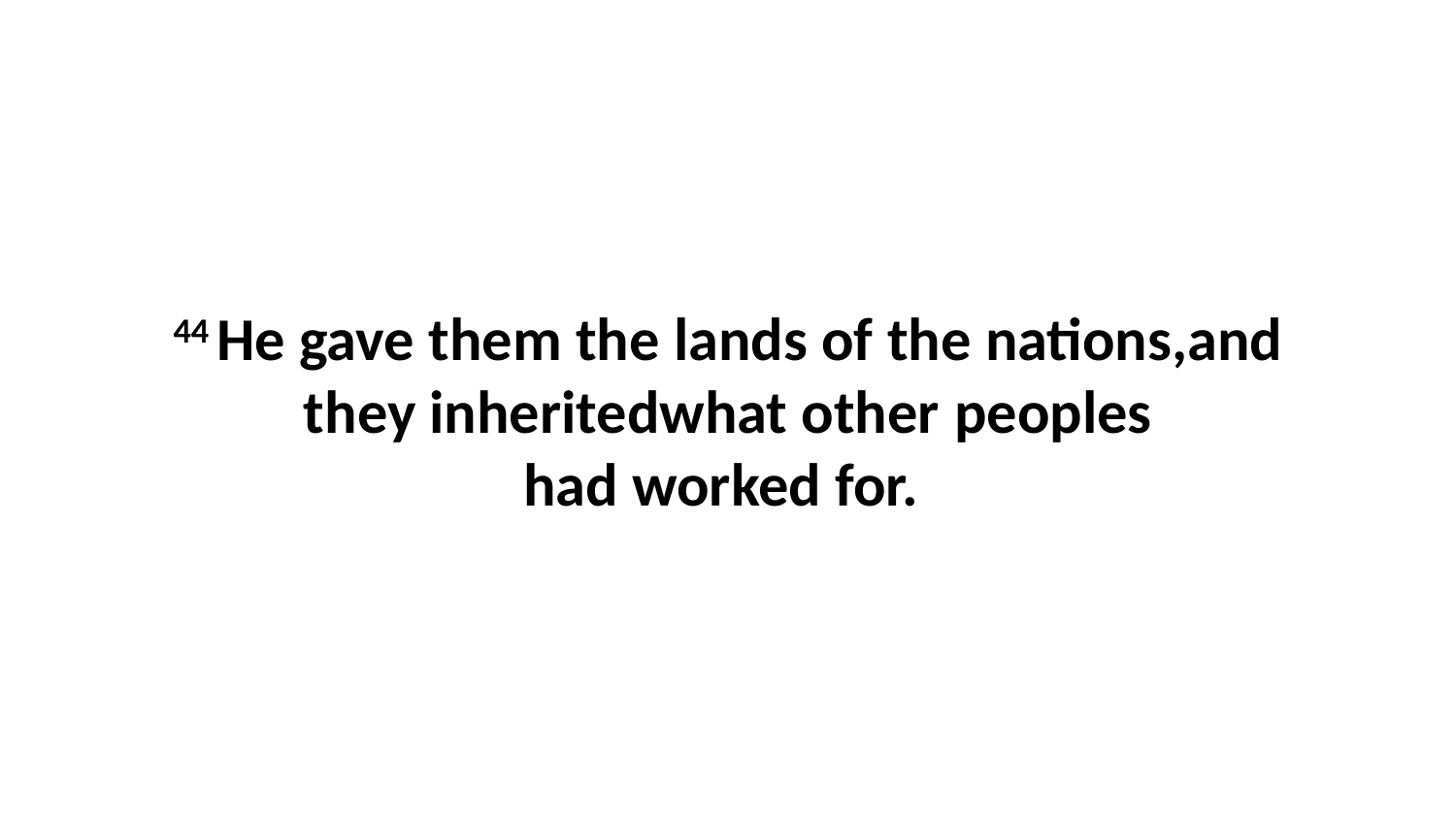

44 He gave them the lands of the nations,and they inheritedwhat other peoples had worked for.